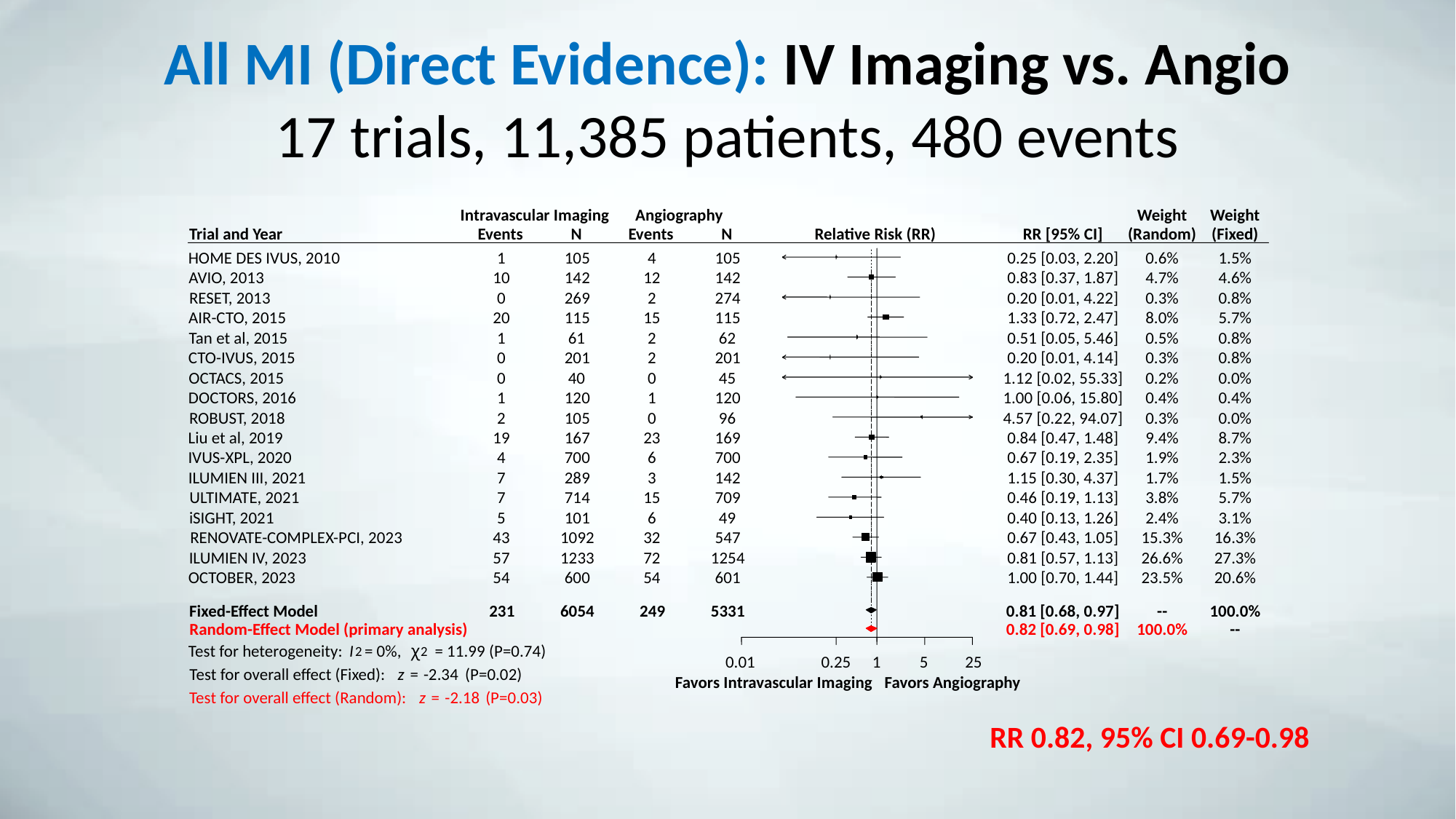

# All MI (Direct Evidence): IV Imaging vs. Angio 17 trials, 11,385 patients, 480 events
Intravascular Imaging
Angiography
Weight
Weight
Trial and Year
Events
N
Events
N
Relative Risk (RR)
RR [95% CI]
(Random)
(Fixed)

HOME DES IVUS, 2010
1
105
4
105
0.25 [0.03, 2.20]
0.6%
1.5%

AVIO, 2013
10
142
12
142
0.83 [0.37, 1.87]
4.7%
4.6%

RESET, 2013
0
269
2
274
0.20 [0.01, 4.22]
0.3%
0.8%

AIR-CTO, 2015
20
115
15
115
1.33 [0.72, 2.47]
8.0%
5.7%

Tan et al, 2015
1
61
2
62
0.51 [0.05, 5.46]
0.5%
0.8%

CTO-IVUS, 2015
0
201
2
201
0.20 [0.01, 4.14]
0.3%
0.8%

OCTACS, 2015
0
40
0
45
1.12 [0.02, 55.33]
0.2%
0.0%

DOCTORS, 2016
1
120
1
120
1.00 [0.06, 15.80]
0.4%
0.4%

ROBUST, 2018
2
105
0
96
4.57 [0.22, 94.07]
0.3%
0.0%

Liu et al, 2019
19
167
23
169
0.84 [0.47, 1.48]
9.4%
8.7%

IVUS-XPL, 2020
4
700
6
700
0.67 [0.19, 2.35]
1.9%
2.3%

ILUMIEN III, 2021
7
289
3
142
1.15 [0.30, 4.37]
1.7%
1.5%

ULTIMATE, 2021
7
714
15
709
0.46 [0.19, 1.13]
3.8%
5.7%

iSIGHT, 2021
5
101
6
49
0.40 [0.13, 1.26]
2.4%
3.1%

RENOVATE-COMPLEX-PCI, 2023
43
1092
32
547
0.67 [0.43, 1.05]
15.3%
16.3%

ILUMIEN IV, 2023
57
1233
72
1254
0.81 [0.57, 1.13]
26.6%
27.3%

OCTOBER, 2023
54
600
54
601
1.00 [0.70, 1.44]
23.5%
20.6%

Fixed-Effect Model
231
6054
249
5331
0.81 [0.68, 0.97]
--
100.0%

Random-Effect Model (primary analysis)
0.82 [0.69, 0.98]
100.0%
--

Test for heterogeneity:
I
 = 0%,
ꭓ
 = 11.99
 (P=0.74)
2
2
Test for overall effect (Fixed):
z
 =
-2.34

 (P=0.02)
Test for overall effect (Random):
z
 =
-2.18
 (P=0.03)
0.01
0.25
1
5
25
Favors Intravascular Imaging
Favors Angiography
RR 0.82, 95% CI 0.69-0.98